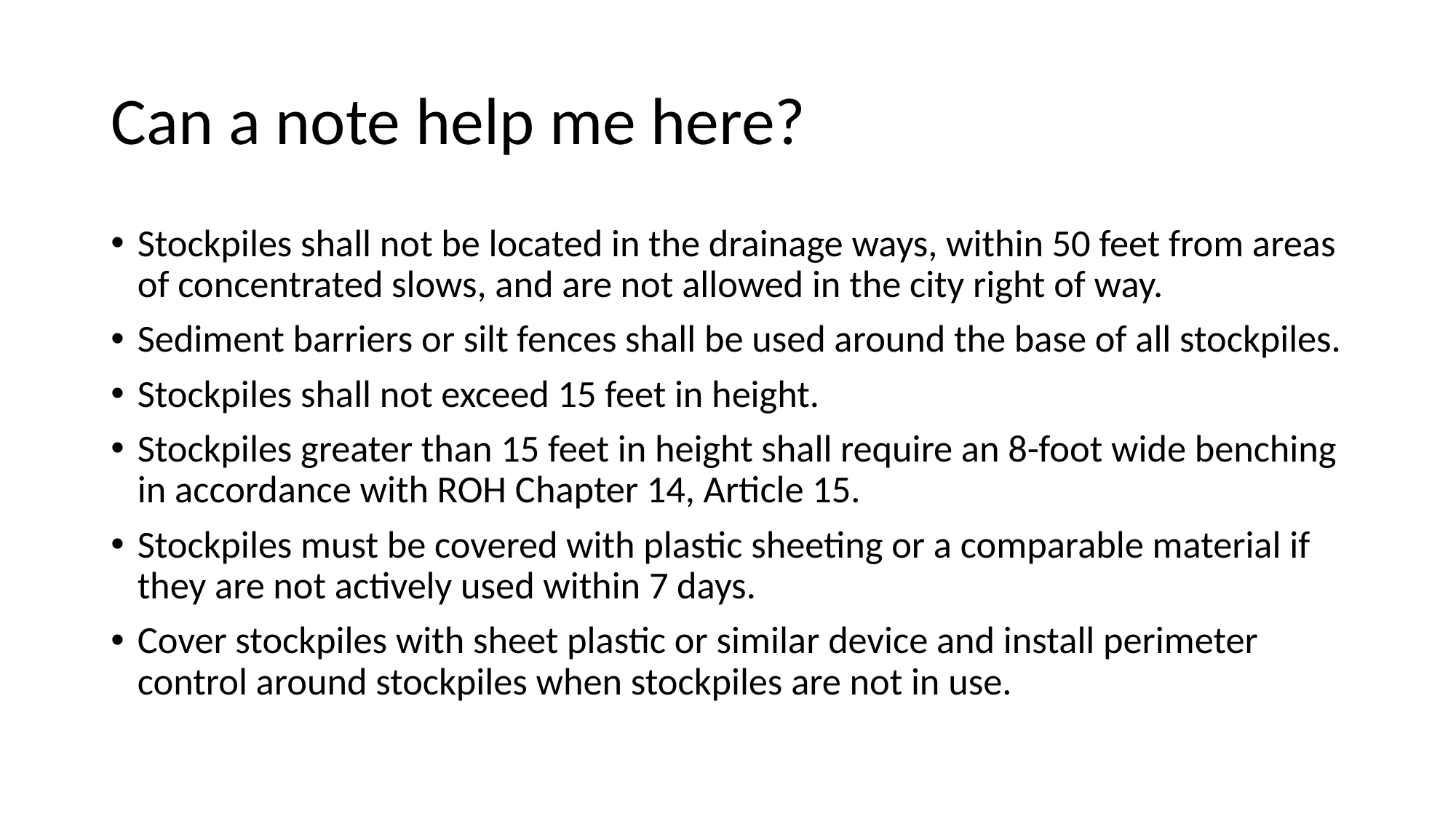

# Can a note help me here?
Stockpiles shall not be located in the drainage ways, within 50 feet from areas of concentrated slows, and are not allowed in the city right of way.
Sediment barriers or silt fences shall be used around the base of all stockpiles.
Stockpiles shall not exceed 15 feet in height.
Stockpiles greater than 15 feet in height shall require an 8-foot wide benching in accordance with ROH Chapter 14, Article 15.
Stockpiles must be covered with plastic sheeting or a comparable material if they are not actively used within 7 days.
Cover stockpiles with sheet plastic or similar device and install perimeter control around stockpiles when stockpiles are not in use.